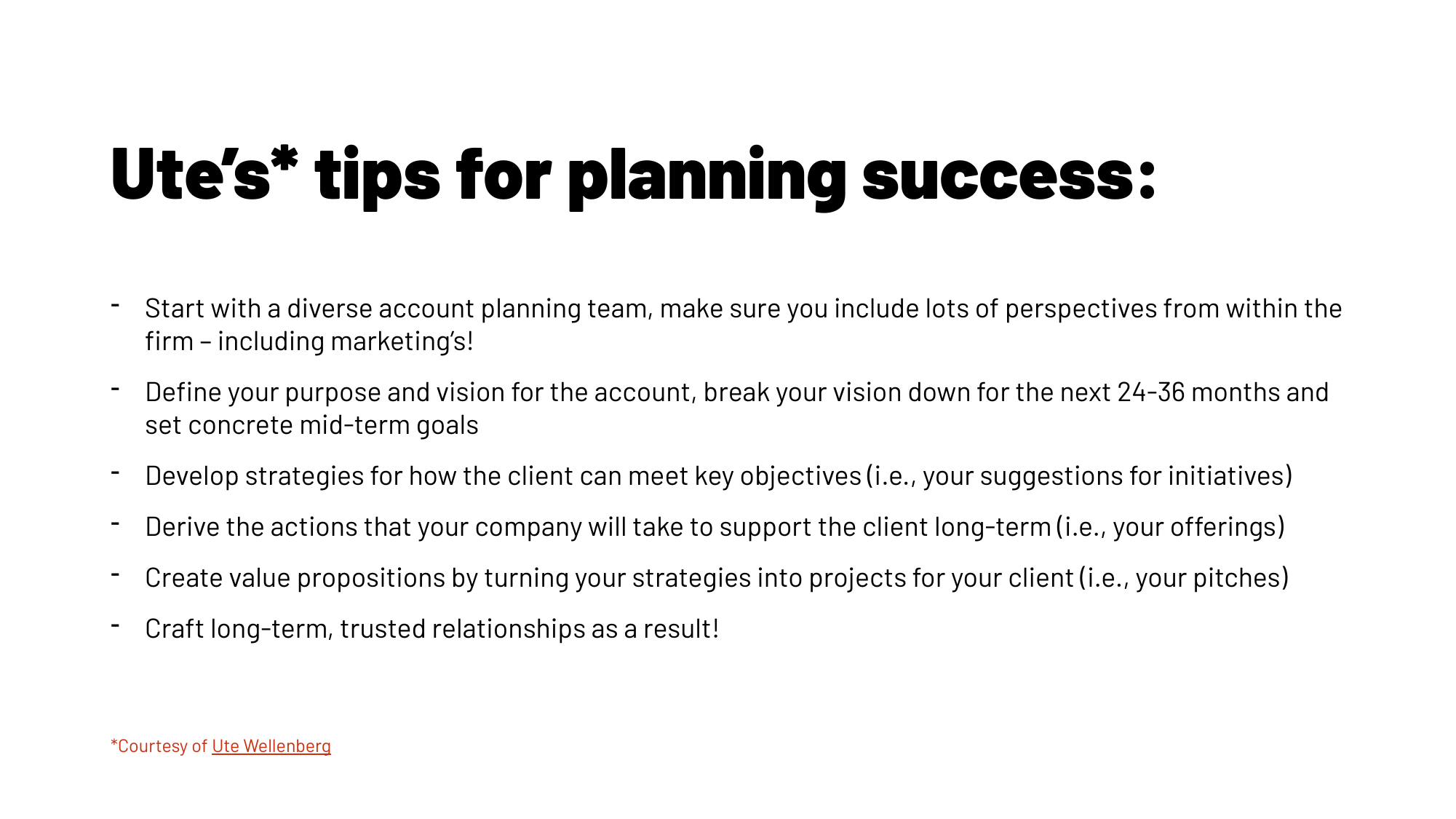

Ute’s* tips for planning success:
Start with a diverse account planning team, make sure you include lots of perspectives from within the firm – including marketing’s!
Define your purpose and vision for the account, break your vision down for the next 24-36 months and set concrete mid-term goals
Develop strategies for how the client can meet key objectives (i.e., your suggestions for initiatives)
Derive the actions that your company will take to support the client long-term (i.e., your offerings)
Create value propositions by turning your strategies into projects for your client (i.e., your pitches)
Craft long-term, trusted relationships as a result!

*Courtesy of Ute Wellenberg